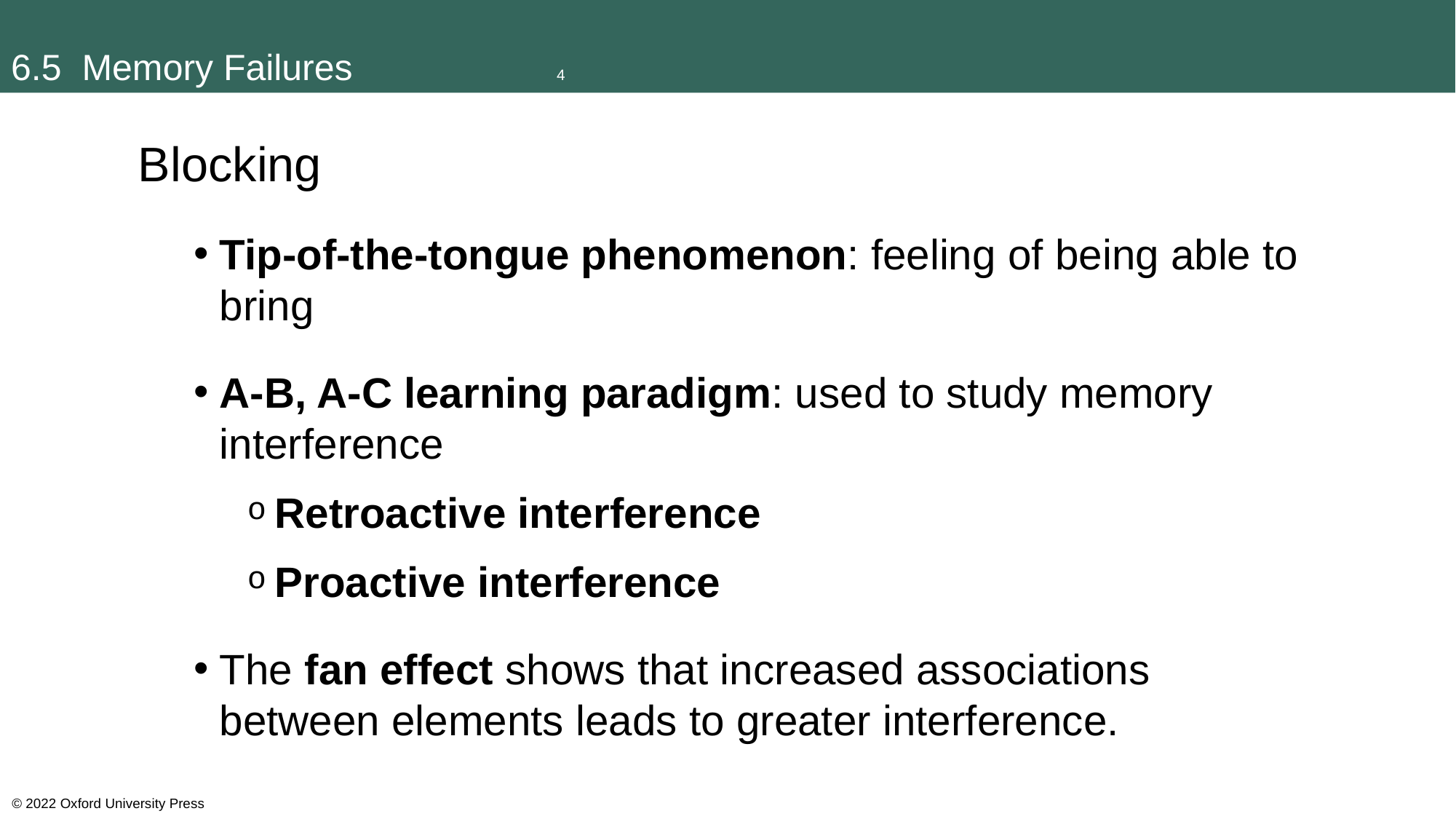

# 6.5  Memory Failures		4
Blocking
Tip-of-the-tongue phenomenon: feeling of being able to bring
A-B, A-C learning paradigm: used to study memory interference
Retroactive interference
Proactive interference
The fan effect shows that increased associations between elements leads to greater interference.